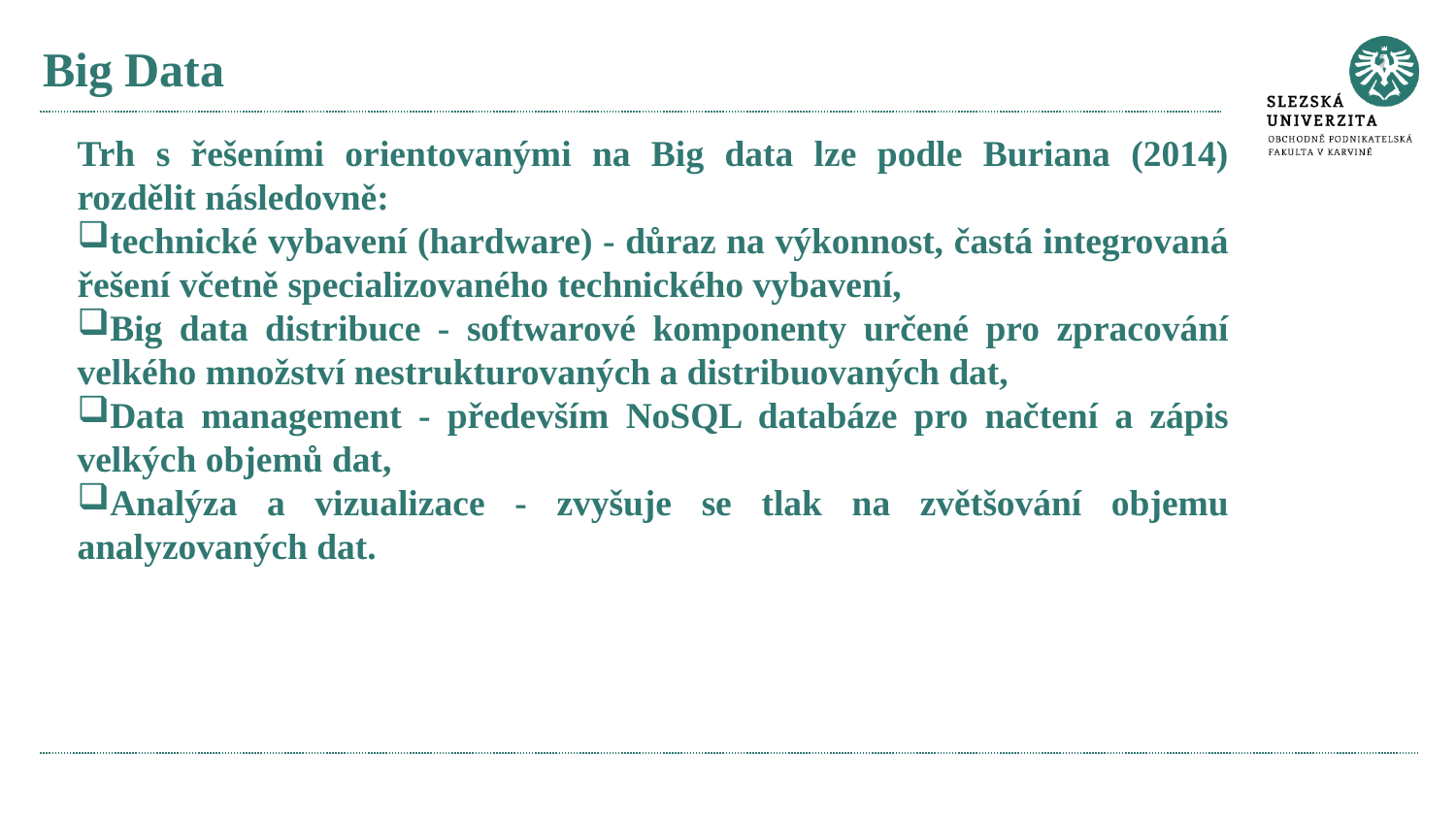

# Big Data
Trh s řešeními orientovanými na Big data lze podle Buriana (2014) rozdělit následovně:
technické vybavení (hardware) - důraz na výkonnost, častá integrovaná řešení včetně specializovaného technického vybavení,
Big data distribuce - softwarové komponenty určené pro zpracování velkého množství nestrukturovaných a distribuovaných dat,
Data management - především NoSQL databáze pro načtení a zápis velkých objemů dat,
Analýza a vizualizace - zvyšuje se tlak na zvětšování objemu analyzovaných dat.